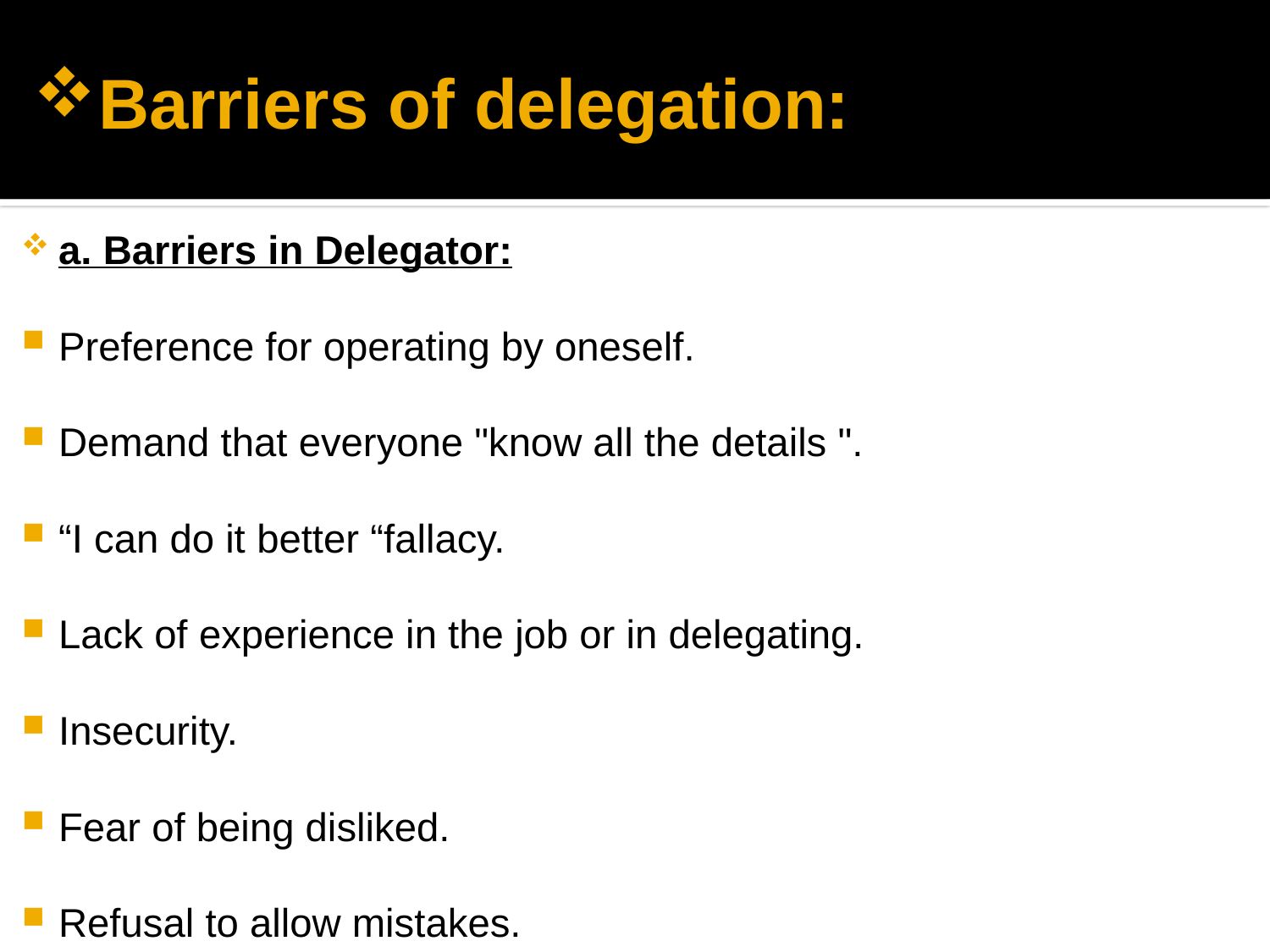

# Barriers of delegation:
a. Barriers in Delegator:

Preference for operating by oneself.

Demand that everyone "know all the details ".

“I can do it better “fallacy.

Lack of experience in the job or in delegating.

Insecurity.

Fear of being disliked.

Refusal to allow mistakes.